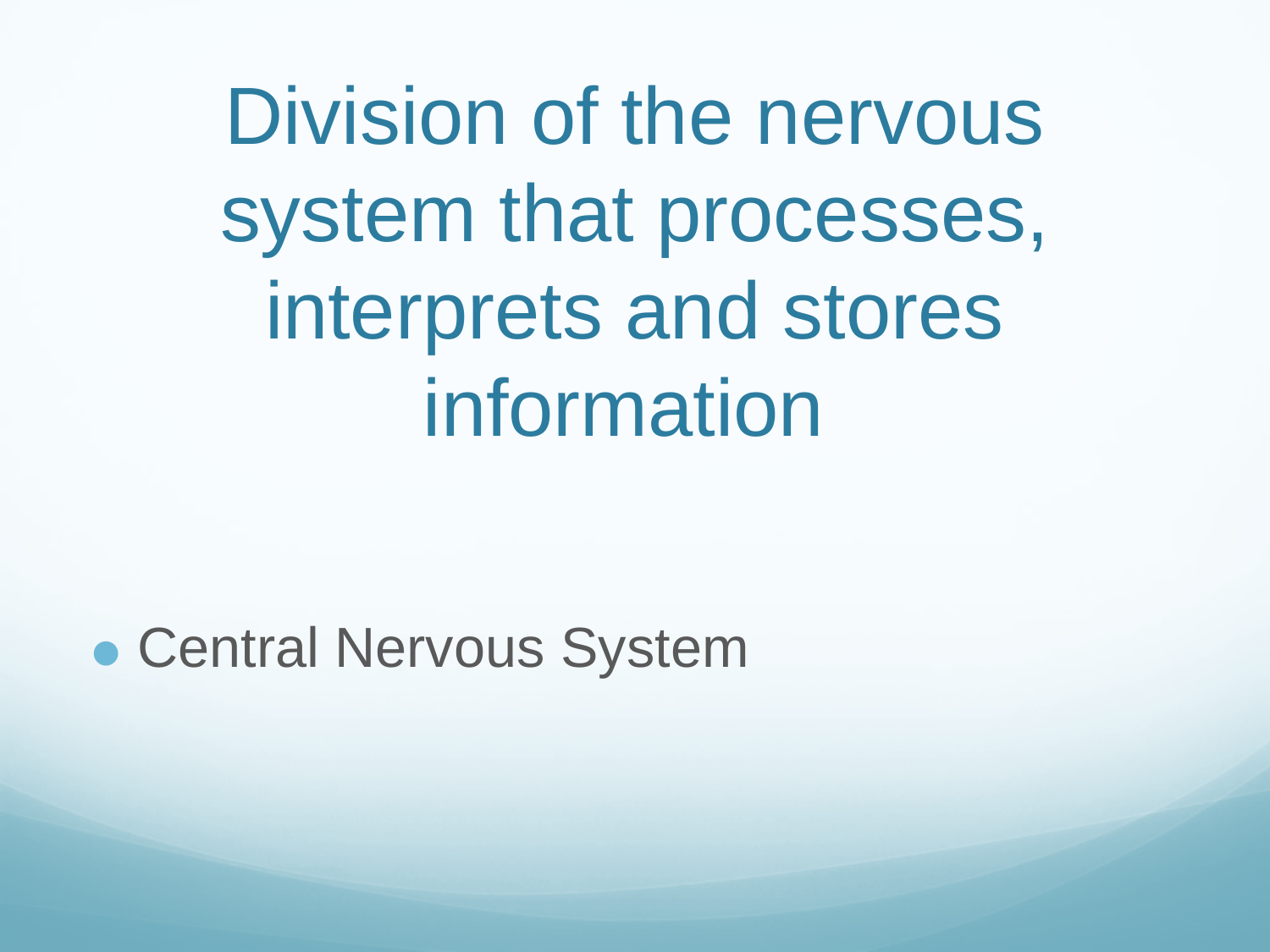

# Division of the nervous system that processes, interprets and stores information
Central Nervous System